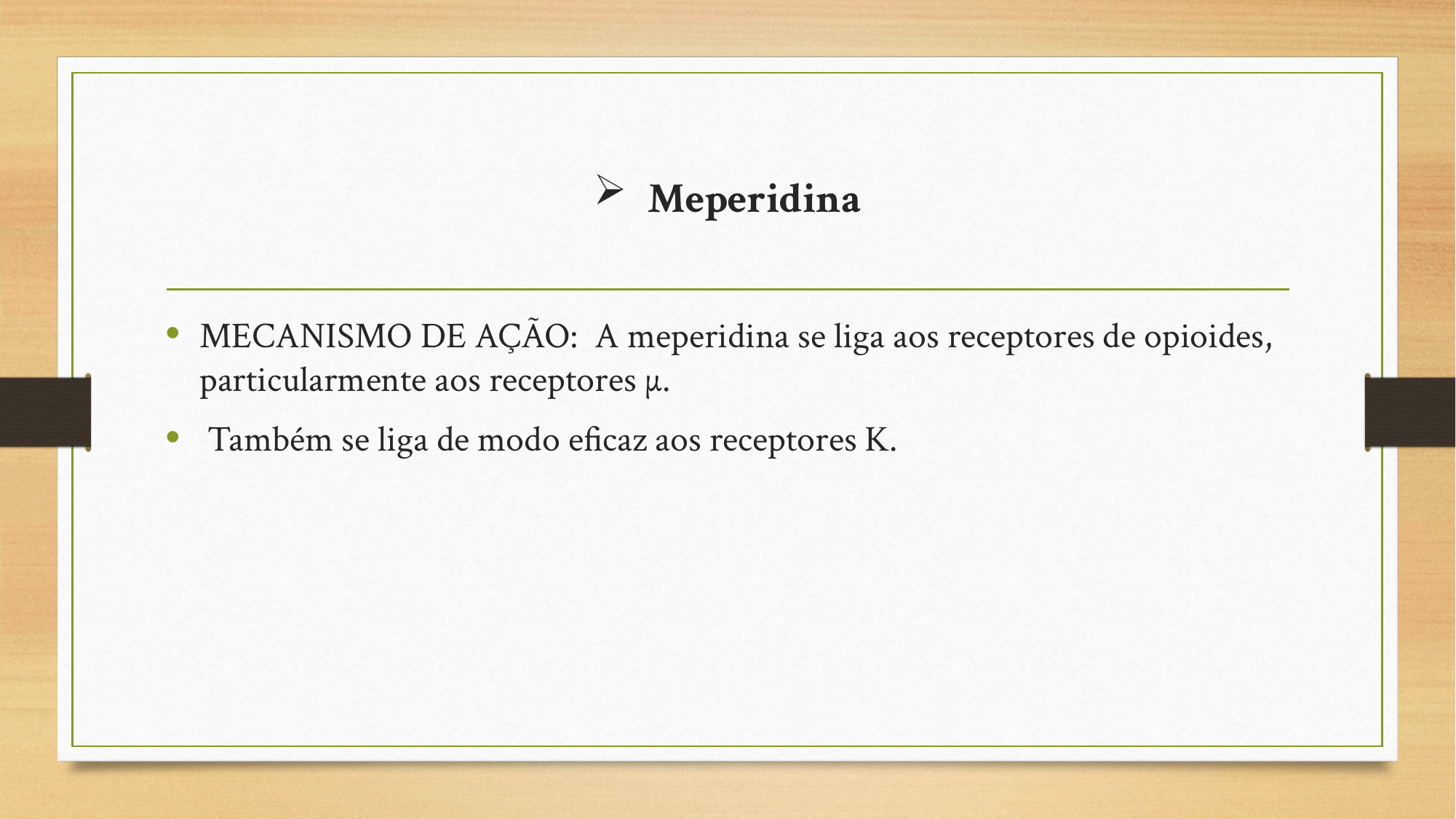

# Meperidina
MECANISMO DE AÇÃO:  A meperidina se liga aos receptores de opioides, particularmente aos receptores µ.
 Também se liga de modo eficaz aos receptores K.